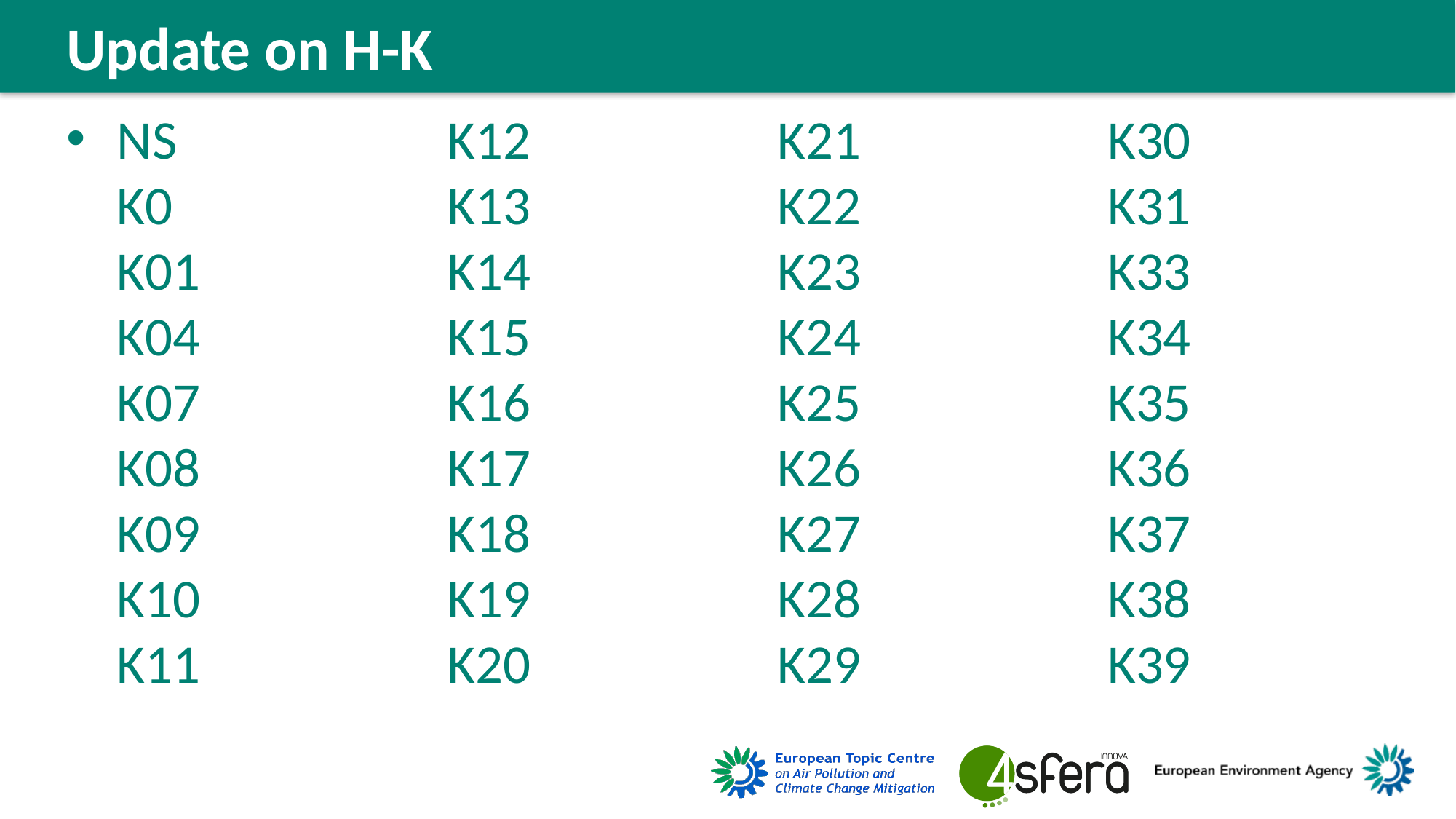

Update on H-K
NS
K0
K01
K04
K07
K08
K09
K10
K11
K12
K13
K14
K15
K16
K17
K18
K19
K20
K21
K22
K23
K24
K25
K26
K27
K28
K29
K30
K31
K33
K34
K35
K36
K37
K38
K39